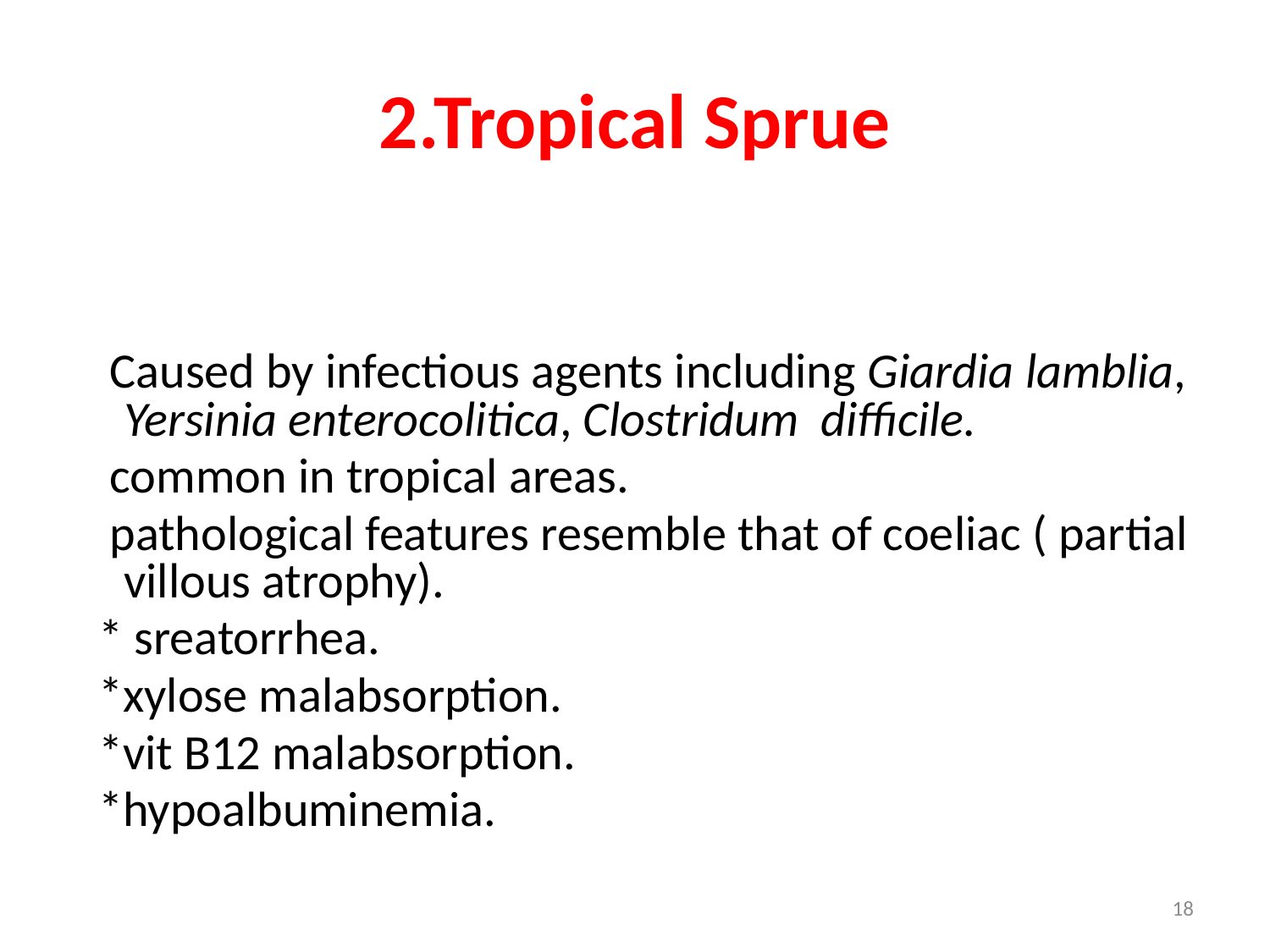

# 2.Tropical Sprue

   Caused by infectious agents including Giardia lamblia, Yersinia enterocolitica, Clostridum  difficile.
   common in tropical areas.
   pathological features resemble that of coeliac ( partial villous atrophy).
  * sreatorrhea.
  *xylose malabsorption.
  *vit B12 malabsorption.
  *hypoalbuminemia.

18